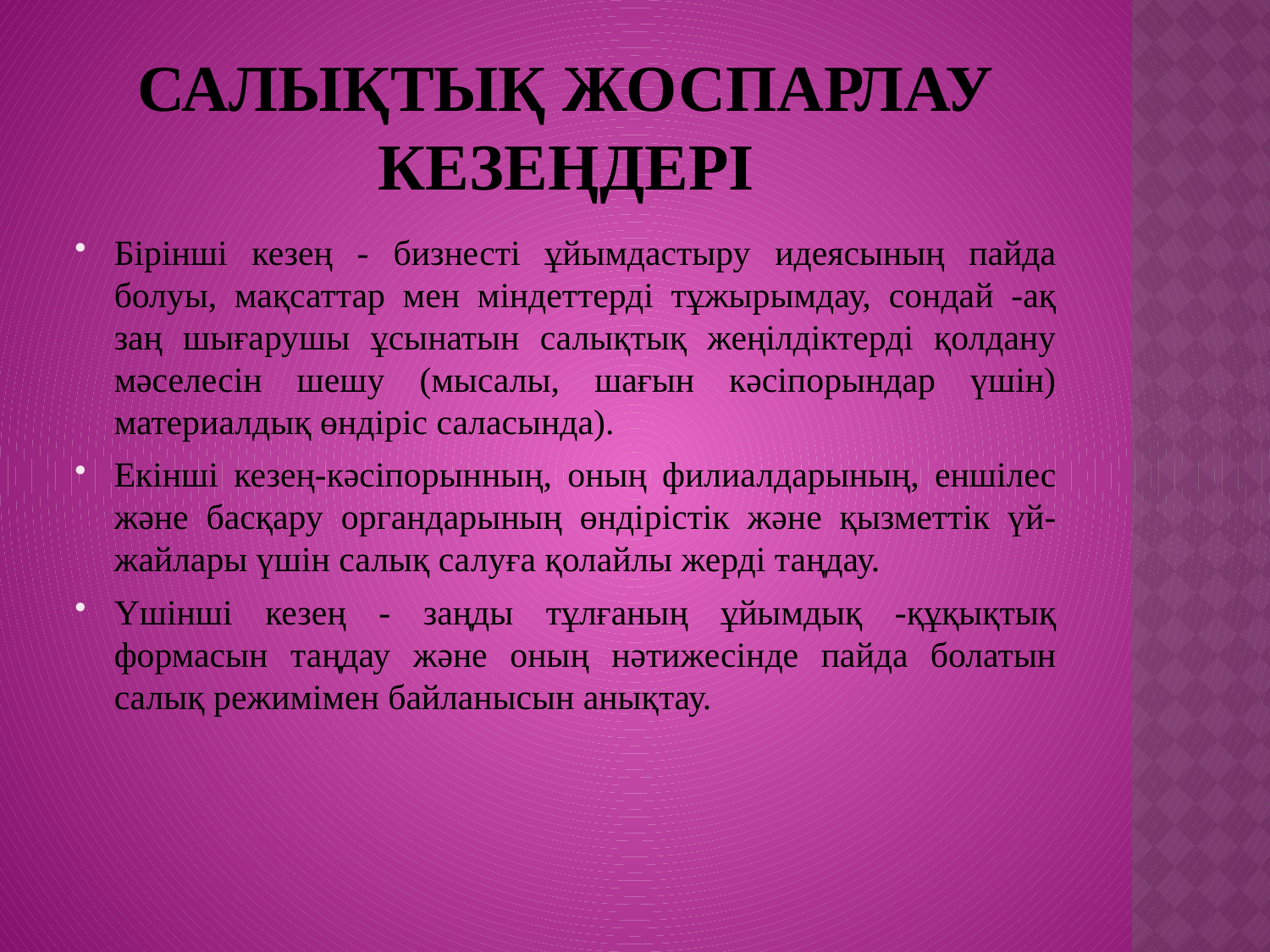

# Салықтық жоспарлау кезеңдері
Бірінші кезең - бизнесті ұйымдастыру идеясының пайда болуы, мақсаттар мен міндеттерді тұжырымдау, сондай -ақ заң шығарушы ұсынатын салықтық жеңілдіктерді қолдану мәселесін шешу (мысалы, шағын кәсіпорындар үшін) материалдық өндіріс саласында).
Екінші кезең-кәсіпорынның, оның филиалдарының, еншілес және басқару органдарының өндірістік және қызметтік үй-жайлары үшін салық салуға қолайлы жерді таңдау.
Үшінші кезең - заңды тұлғаның ұйымдық -құқықтық формасын таңдау және оның нәтижесінде пайда болатын салық режимімен байланысын анықтау.